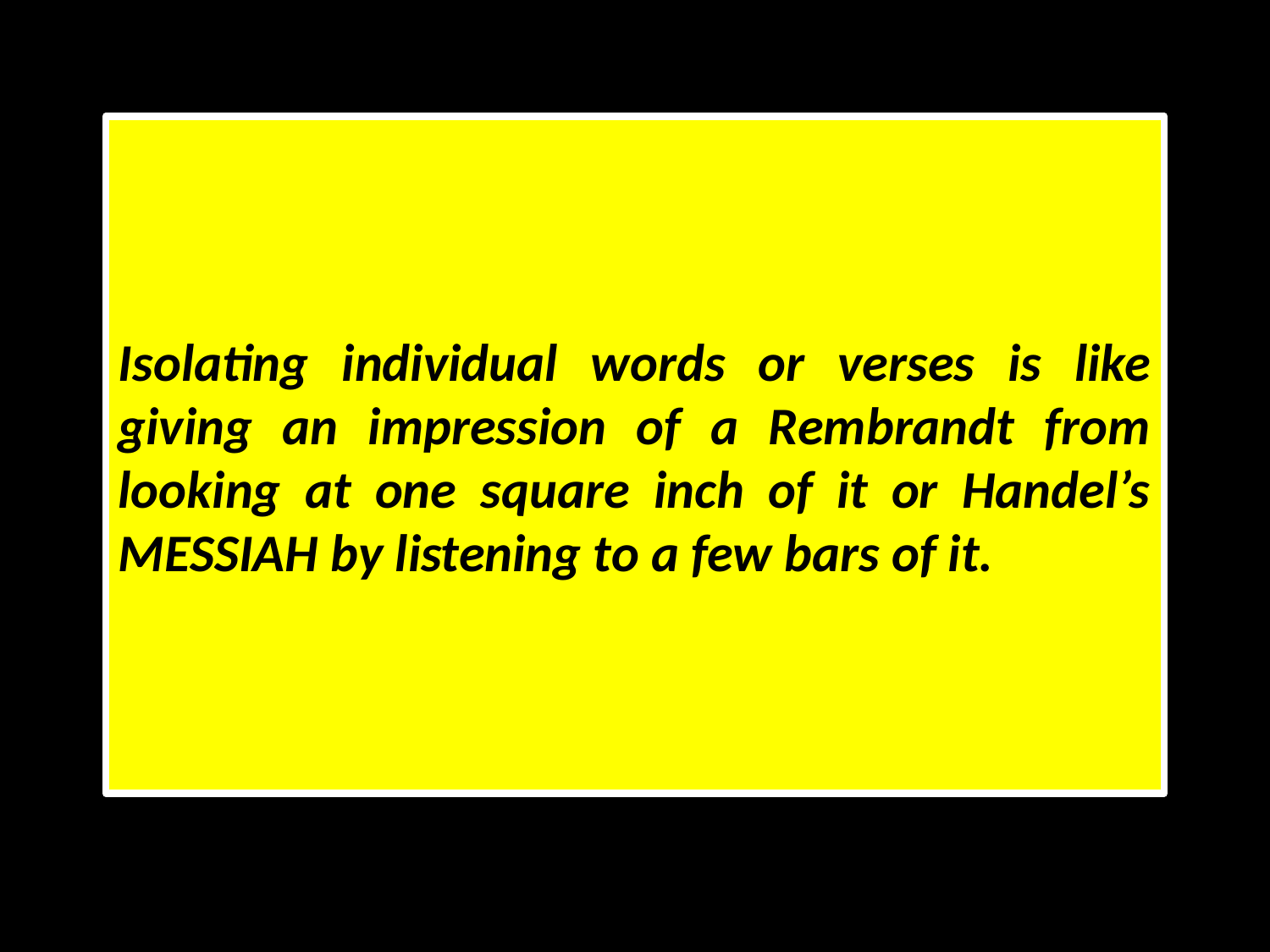

Isolating individual words or verses is like giving an impression of a Rembrandt from looking at one square inch of it or Handel’s MESSIAH by listening to a few bars of it.